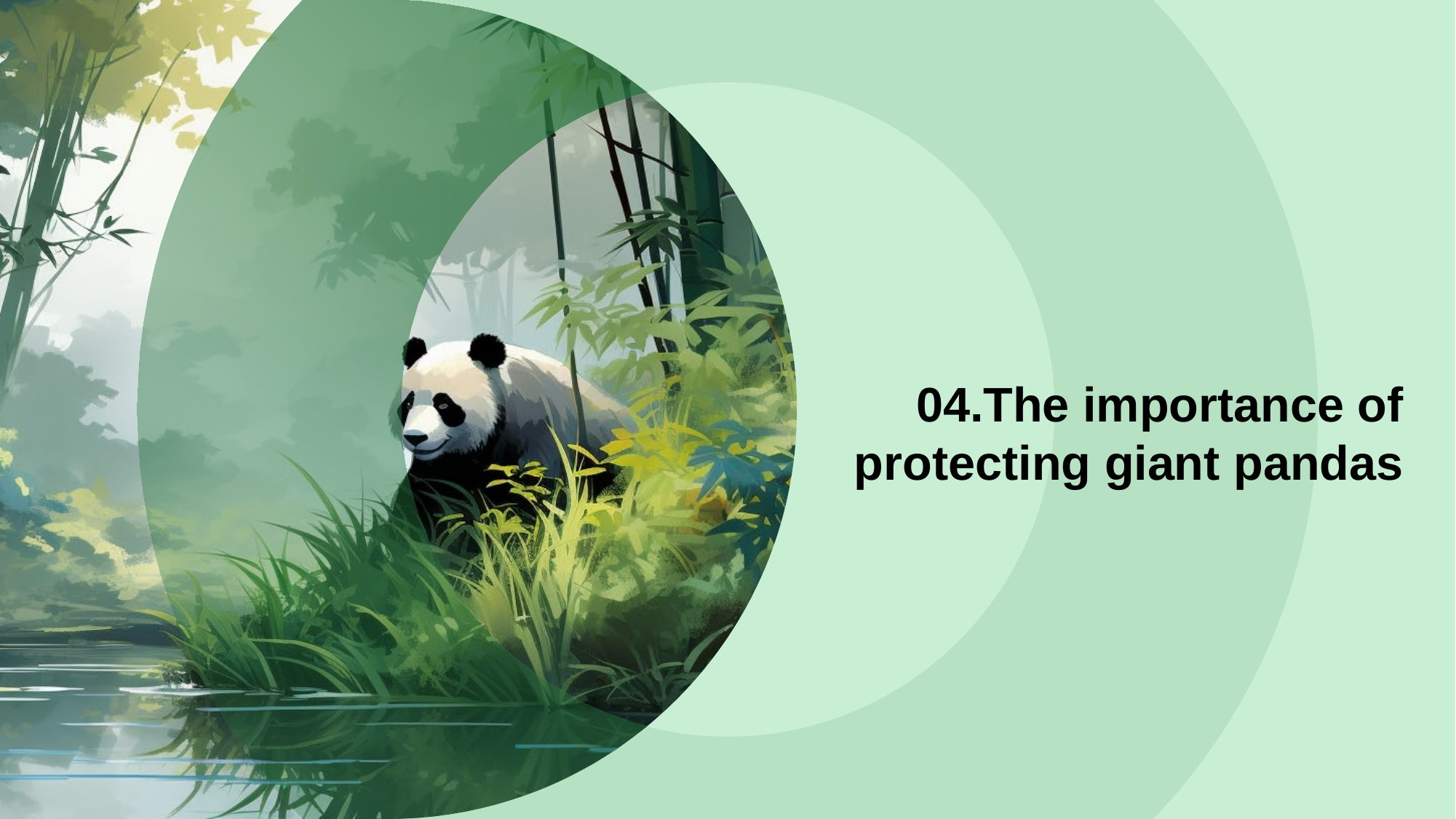

# 04.The importance of protecting giant pandas